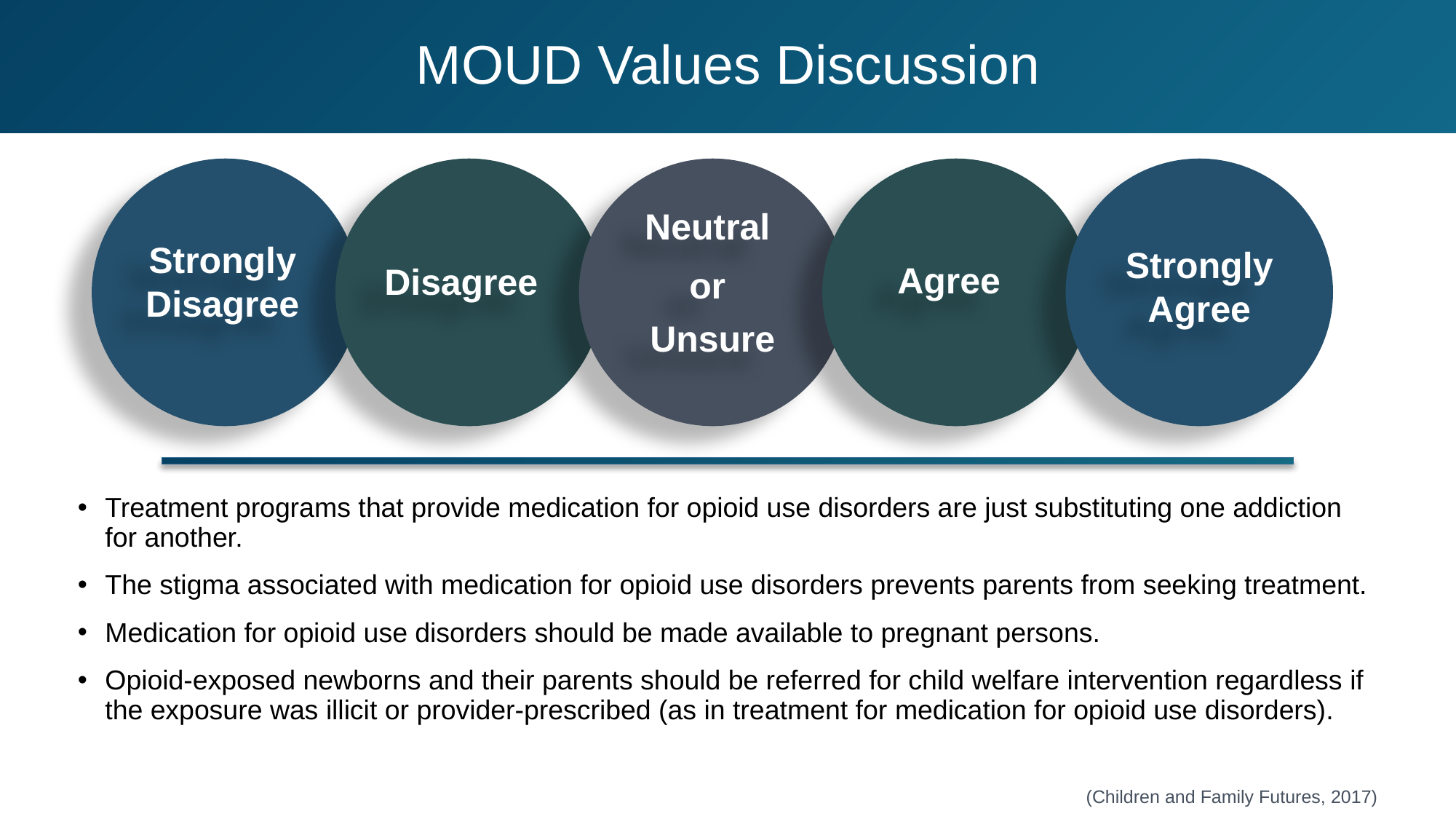

# MOUD Values Discussion

Strongly Disagree
Neutral
or
Unsure
Agree
Disagree
Strongly
Agree

Treatment programs that provide medication for opioid use disorders are just substituting one addiction for another.
The stigma associated with medication for opioid use disorders prevents parents from seeking treatment.
Medication for opioid use disorders should be made available to pregnant persons.
Opioid-exposed newborns and their parents should be referred for child welfare intervention regardless if the exposure was illicit or provider-prescribed (as in treatment for medication for opioid use disorders).
(Children and Family Futures, 2017)